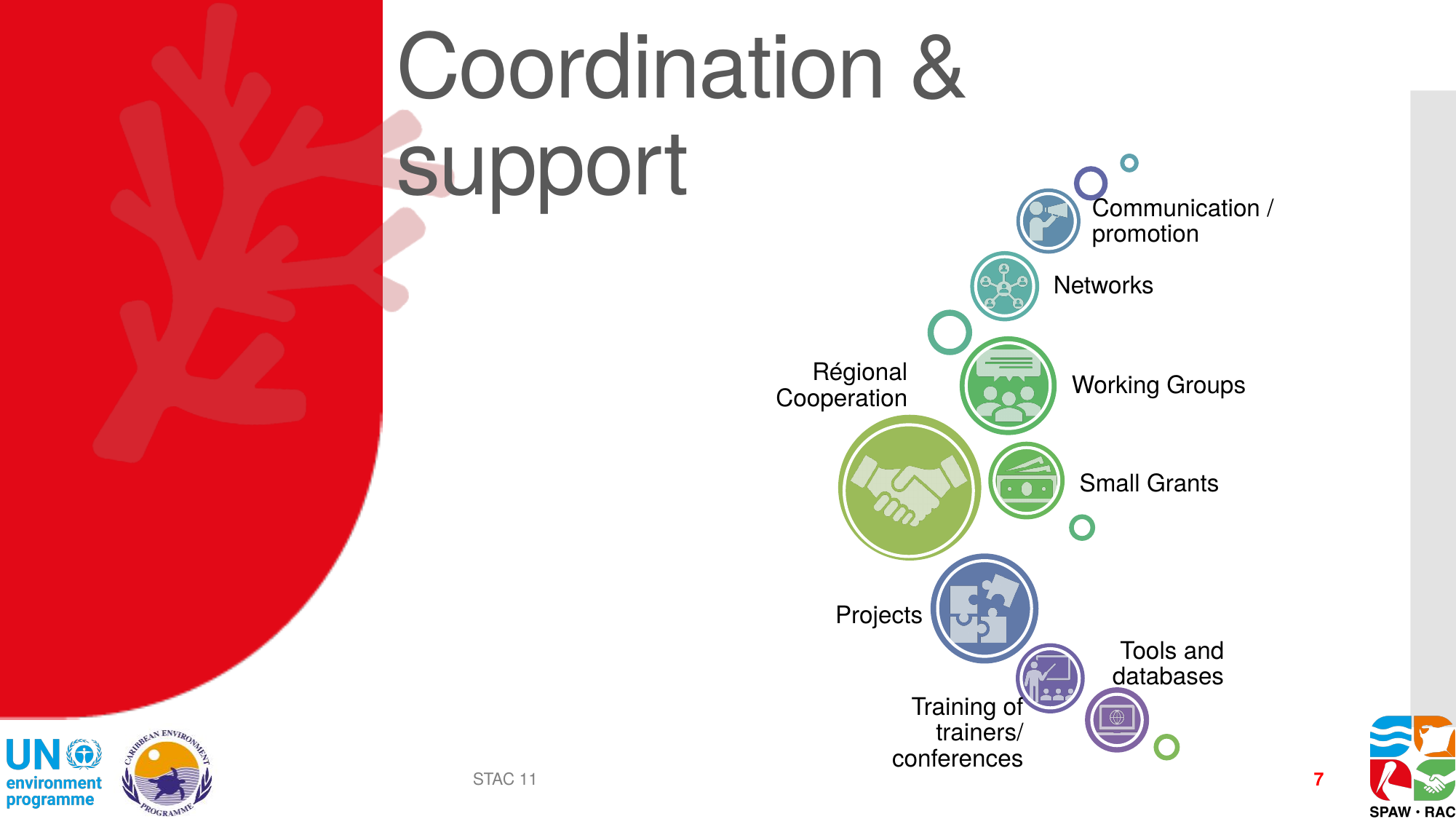

# Coordination & support

Communication / promotion

Networks

Régional Cooperation

Working Groups

Small Grants

Projects
Tools and databases

Training of trainers/ conferences

7
STAC 11